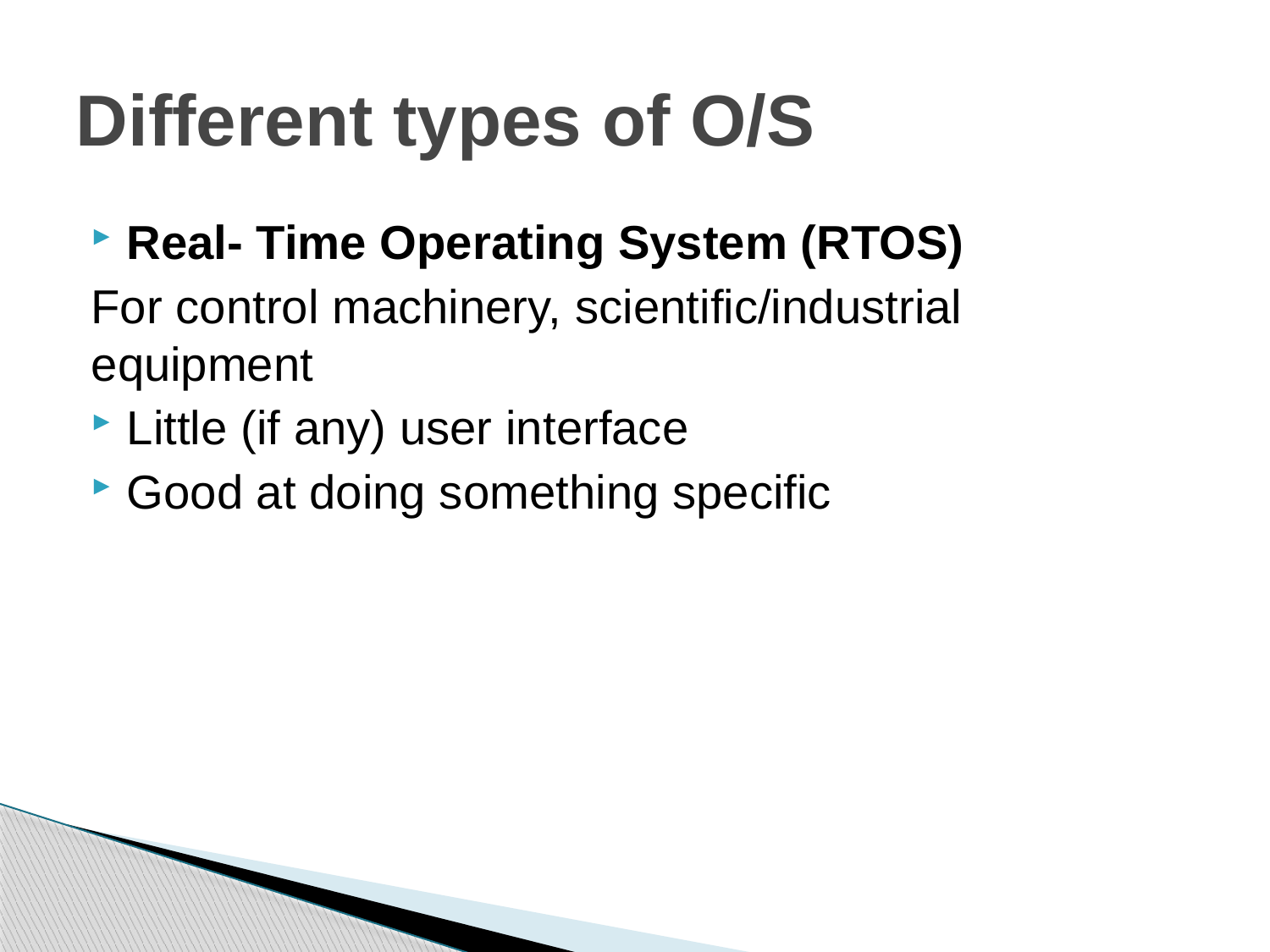

# Different types of O/S
Real- Time Operating System (RTOS)
For control machinery, scientific/industrial equipment
Little (if any) user interface
Good at doing something specific